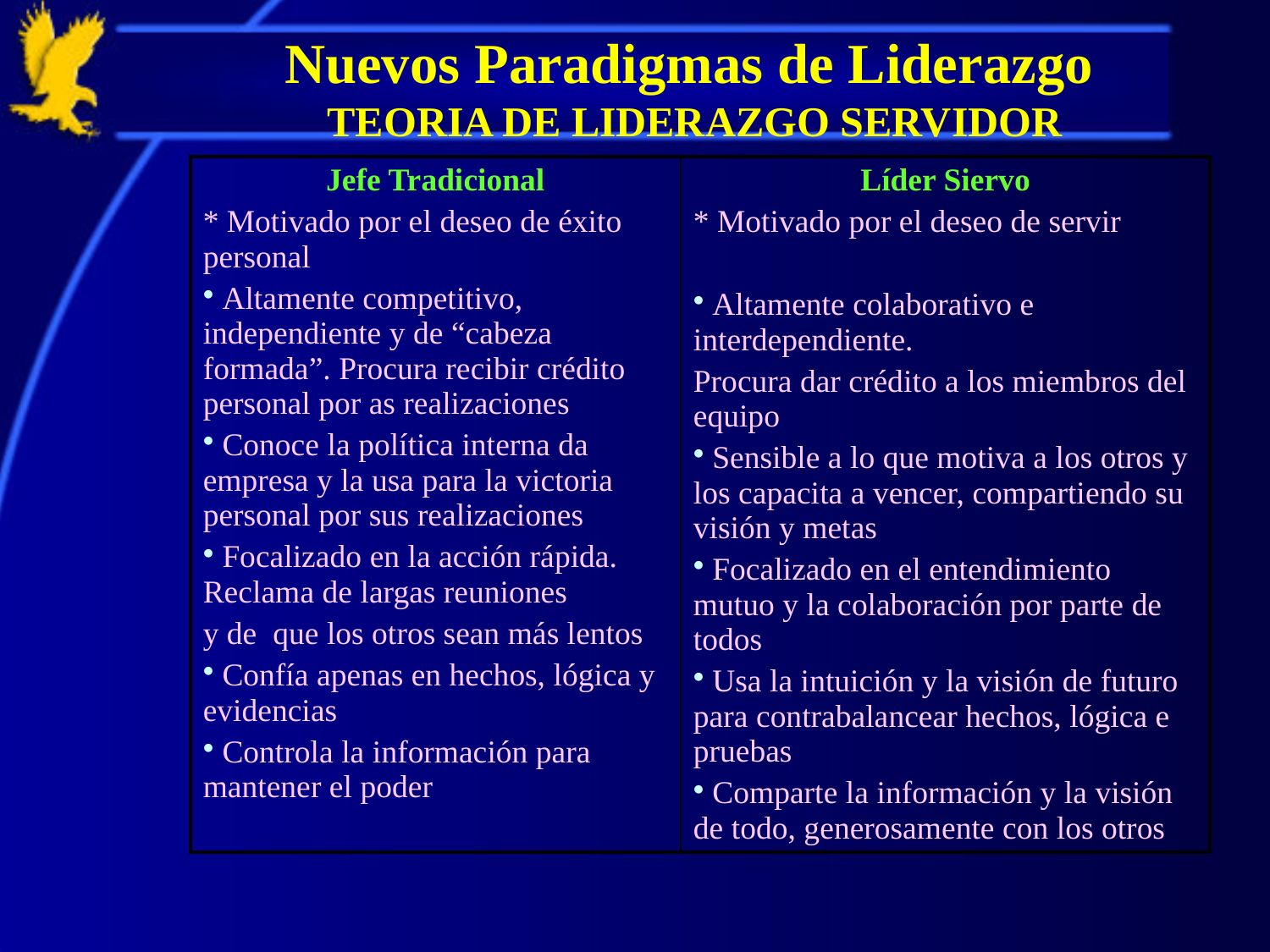

# Nuevos Paradigmas de Liderazgo TEORIA DE LIDERAZGO SERVIDOR
| Jefe Tradicional \* Motivado por el deseo de éxito personal Altamente competitivo, independiente y de “cabeza formada”. Procura recibir crédito personal por as realizaciones Conoce la política interna da empresa y la usa para la victoria personal por sus realizaciones Focalizado en la acción rápida. Reclama de largas reuniones y de que los otros sean más lentos Confía apenas en hechos, lógica y evidencias Controla la información para mantener el poder | Líder Siervo \* Motivado por el deseo de servir Altamente colaborativo e interdependiente. Procura dar crédito a los miembros del equipo Sensible a lo que motiva a los otros y los capacita a vencer, compartiendo su visión y metas Focalizado en el entendimiento mutuo y la colaboración por parte de todos Usa la intuición y la visión de futuro para contrabalancear hechos, lógica e pruebas Comparte la información y la visión de todo, generosamente con los otros |
| --- | --- |